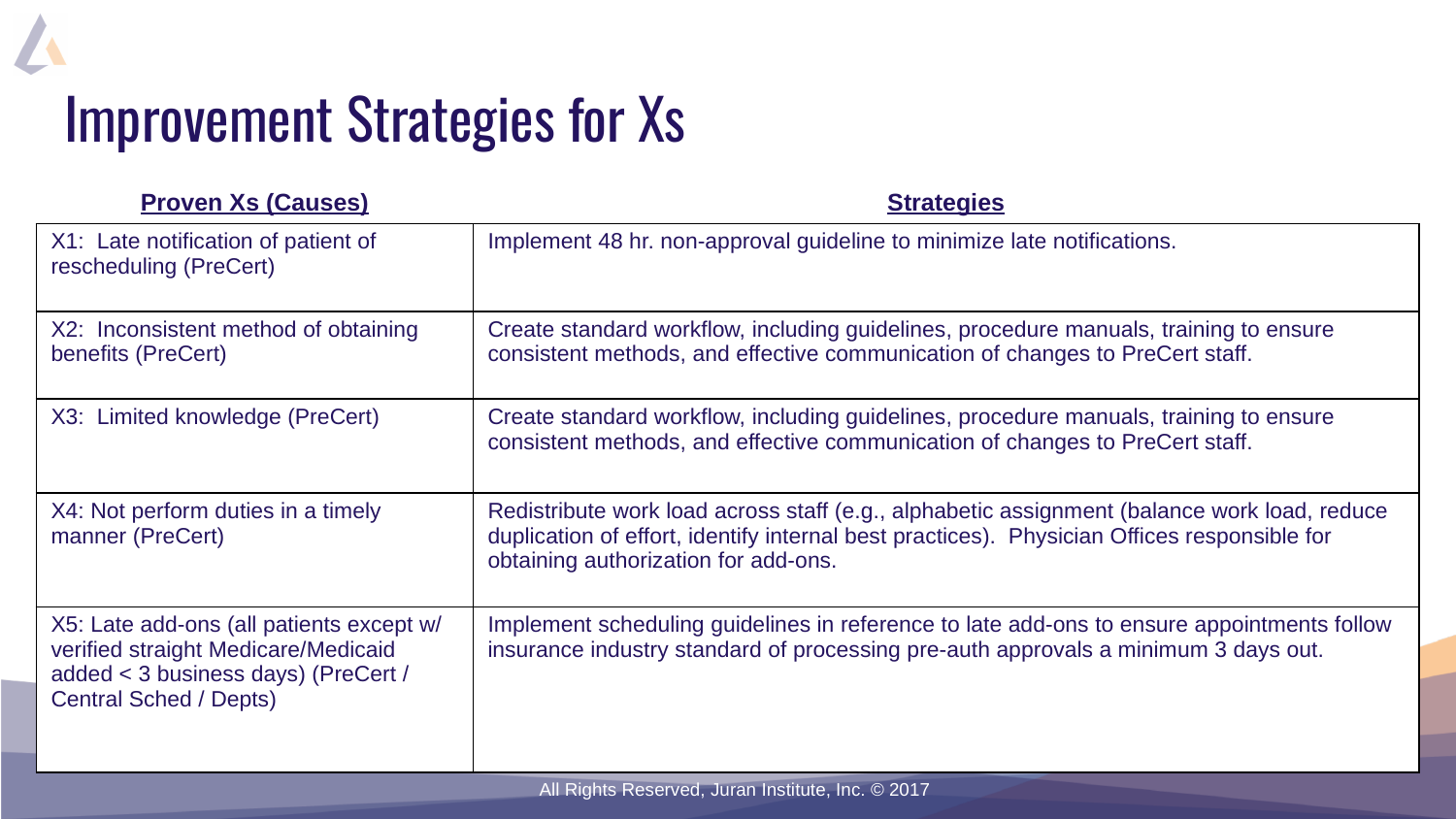

# Improvement Strategies for Xs
| Proven Xs (Causes) | Strategies |
| --- | --- |
| X1: Late notification of patient of rescheduling (PreCert) | Implement 48 hr. non-approval guideline to minimize late notifications. |
| X2: Inconsistent method of obtaining benefits (PreCert) | Create standard workflow, including guidelines, procedure manuals, training to ensure consistent methods, and effective communication of changes to PreCert staff. |
| X3: Limited knowledge (PreCert) | Create standard workflow, including guidelines, procedure manuals, training to ensure consistent methods, and effective communication of changes to PreCert staff. |
| X4: Not perform duties in a timely manner (PreCert) | Redistribute work load across staff (e.g., alphabetic assignment (balance work load, reduce duplication of effort, identify internal best practices). Physician Offices responsible for obtaining authorization for add-ons. |
| X5: Late add-ons (all patients except w/ verified straight Medicare/Medicaid added < 3 business days) (PreCert / Central Sched / Depts) | Implement scheduling guidelines in reference to late add-ons to ensure appointments follow insurance industry standard of processing pre-auth approvals a minimum 3 days out. |